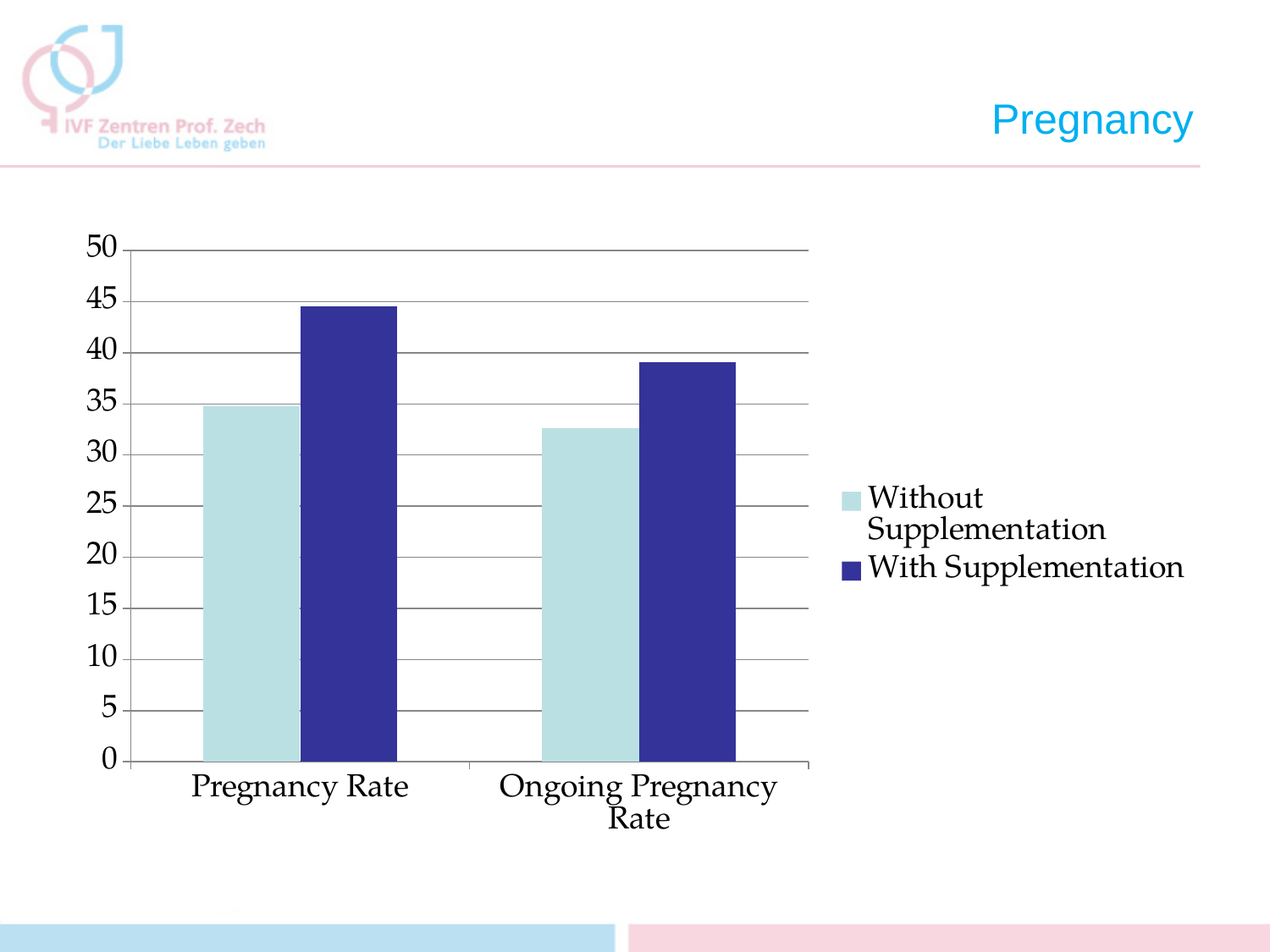

# Pregnancy

### Chart

| Category | Without Supplementation | With Supplementation |
|---|---|---|
| Pregnancy Rate | 34.80000000000001 | 44.5 |
| Ongoing Pregnancy Rate | 32.6 | 39.1 |